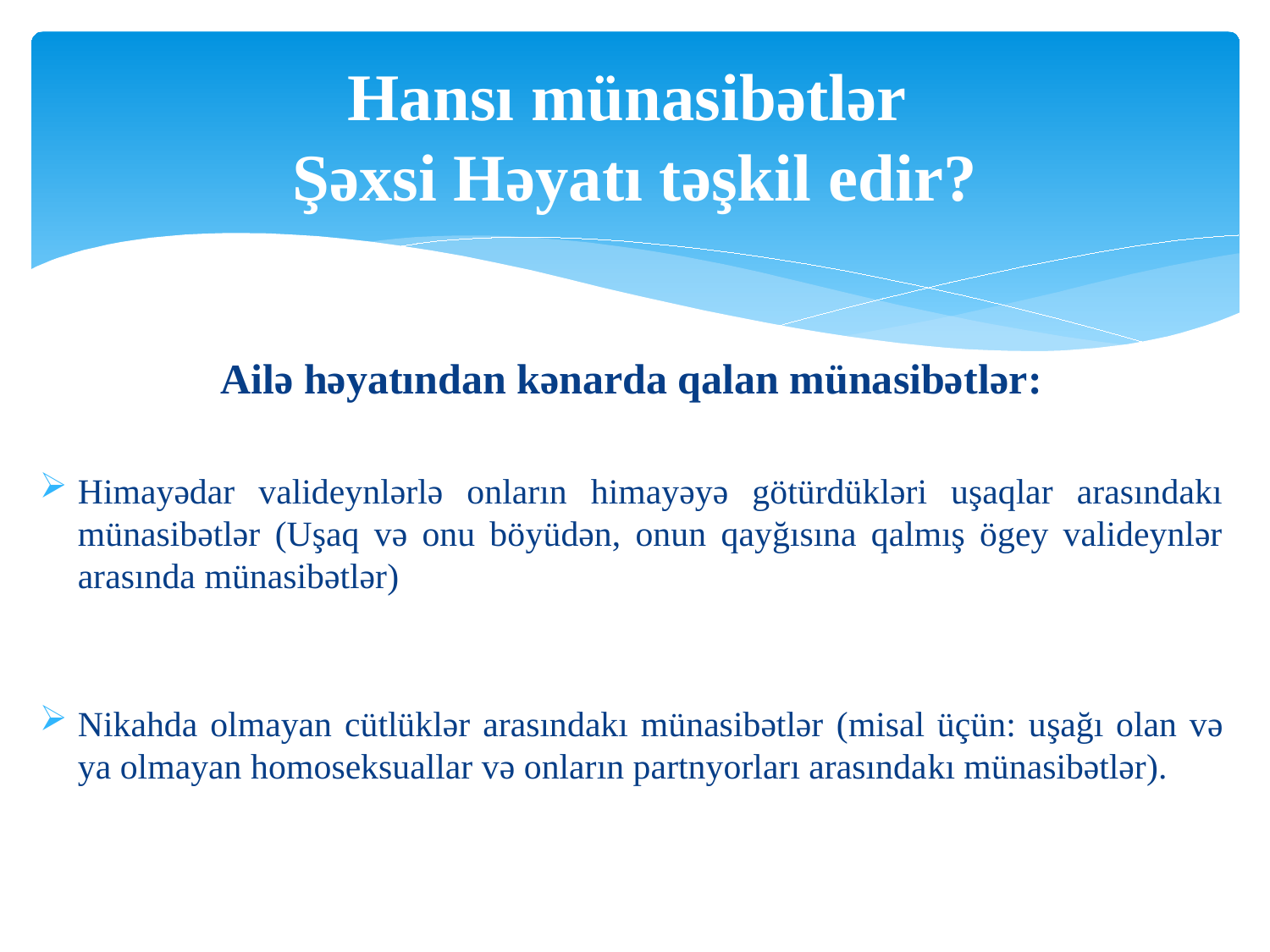

# Hansı münasibətlər Şəxsi Həyatı təşkil edir?

Ailə həyatından kənarda qalan münasibətlər:

Himayədar valideynlərlə onların himayəyə götürdükləri uşaqlar arasındakı münasibətlər (Uşaq və onu böyüdən, onun qayğısına qalmış ögey valideynlər arasında münasibətlər)

Nikahda olmayan cütlüklər arasındakı münasibətlər (misal üçün: uşağı olan və ya olmayan homoseksuallar və onların partnyorları arasındakı münasibətlər).